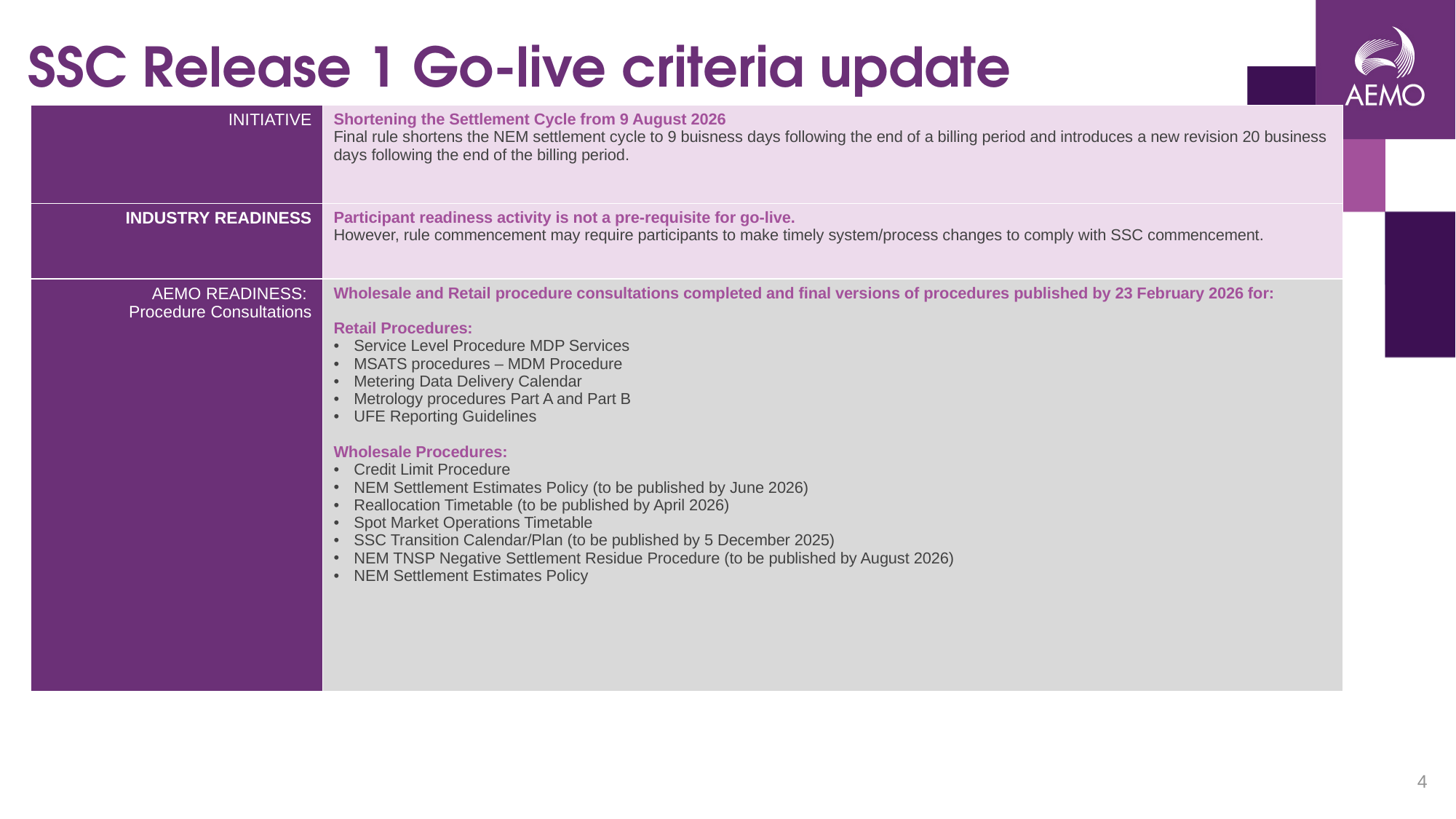

# SSC Release 1 Go-live criteria update
| INITIATIVE | Shortening the Settlement Cycle from 9 August 2026 Final rule shortens the NEM settlement cycle to 9 buisness days following the end of a billing period and introduces a new revision 20 business days following the end of the billing period. |
| --- | --- |
| INDUSTRY READINESS | Participant readiness activity is not a pre-requisite for go-live.​ However, rule commencement may require participants to make timely system/process changes to comply with SSC commencement. |
| AEMO READINESS: Procedure Consultations | Wholesale and Retail procedure consultations completed and final versions of procedures published by 23 February 2026 for: Retail Procedures: Service Level Procedure MDP Services MSATS procedures – MDM Procedure Metering Data Delivery Calendar Metrology procedures Part A and Part B UFE Reporting Guidelines Wholesale Procedures: Credit Limit Procedure NEM Settlement Estimates Policy (to be published by June 2026) Reallocation Timetable (to be published by April 2026) Spot Market Operations Timetable SSC Transition Calendar/Plan (to be published by 5 December 2025) NEM TNSP Negative Settlement Residue Procedure (to be published by August 2026) NEM Settlement Estimates Policy |
4